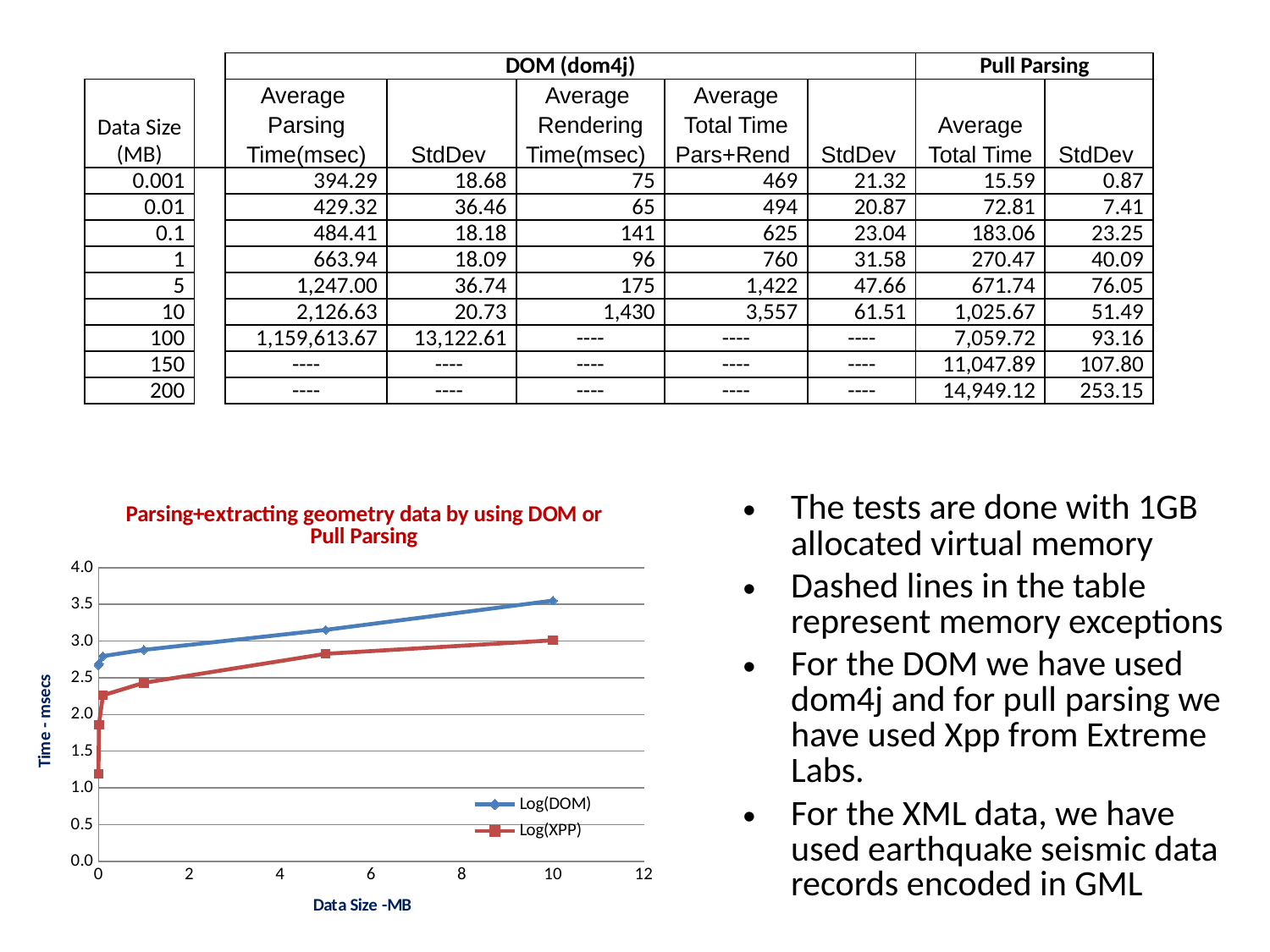

|  |  | DOM (dom4j) |  |  |  |  | Pull Parsing |  |
| --- | --- | --- | --- | --- | --- | --- | --- | --- |
| Data Size (MB) |  | Average Parsing Time(msec) | StdDev | Average Rendering Time(msec) | Average Total Time Pars+Rend | StdDev | Average Total Time | StdDev |
| 0.001 |  | 394.29 | 18.68 | 75 | 469 | 21.32 | 15.59 | 0.87 |
| 0.01 |  | 429.32 | 36.46 | 65 | 494 | 20.87 | 72.81 | 7.41 |
| 0.1 |  | 484.41 | 18.18 | 141 | 625 | 23.04 | 183.06 | 23.25 |
| 1 |  | 663.94 | 18.09 | 96 | 760 | 31.58 | 270.47 | 40.09 |
| 5 |  | 1,247.00 | 36.74 | 175 | 1,422 | 47.66 | 671.74 | 76.05 |
| 10 |  | 2,126.63 | 20.73 | 1,430 | 3,557 | 61.51 | 1,025.67 | 51.49 |
| 100 |  | 1,159,613.67 | 13,122.61 | ---- | ---- | ---- | 7,059.72 | 93.16 |
| 150 |  | ---- | ---- | ---- | ---- | ---- | 11,047.89 | 107.80 |
| 200 |  | ---- | ---- | ---- | ---- | ---- | 14,949.12 | 253.15 |
The tests are done with 1GB allocated virtual memory
Dashed lines in the table represent memory exceptions
For the DOM we have used dom4j and for pull parsing we have used Xpp from Extreme Labs.
For the XML data, we have used earthquake seismic data records encoded in GML

### Chart: Parsing+extracting geometry data by using DOM or Pull Parsing

| Category |  |  |
|---|---|---|